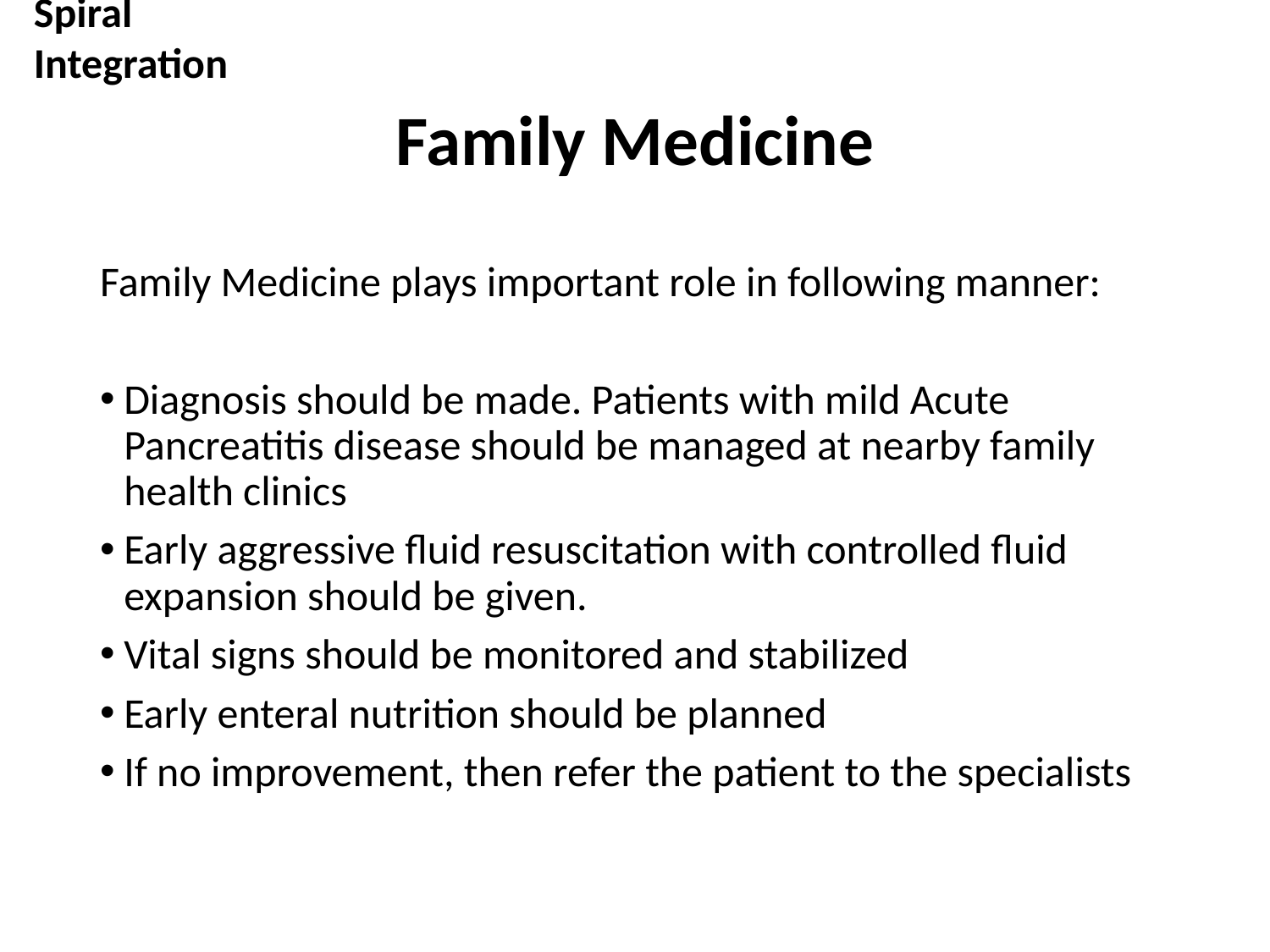

Spiral Integration
# Family Medicine
Family Medicine plays important role in following manner:

Diagnosis should be made. Patients with mild Acute Pancreatitis disease should be managed at nearby family health clinics
Early aggressive fluid resuscitation with controlled fluid expansion should be given.
Vital signs should be monitored and stabilized
Early enteral nutrition should be planned
If no improvement, then refer the patient to the specialists